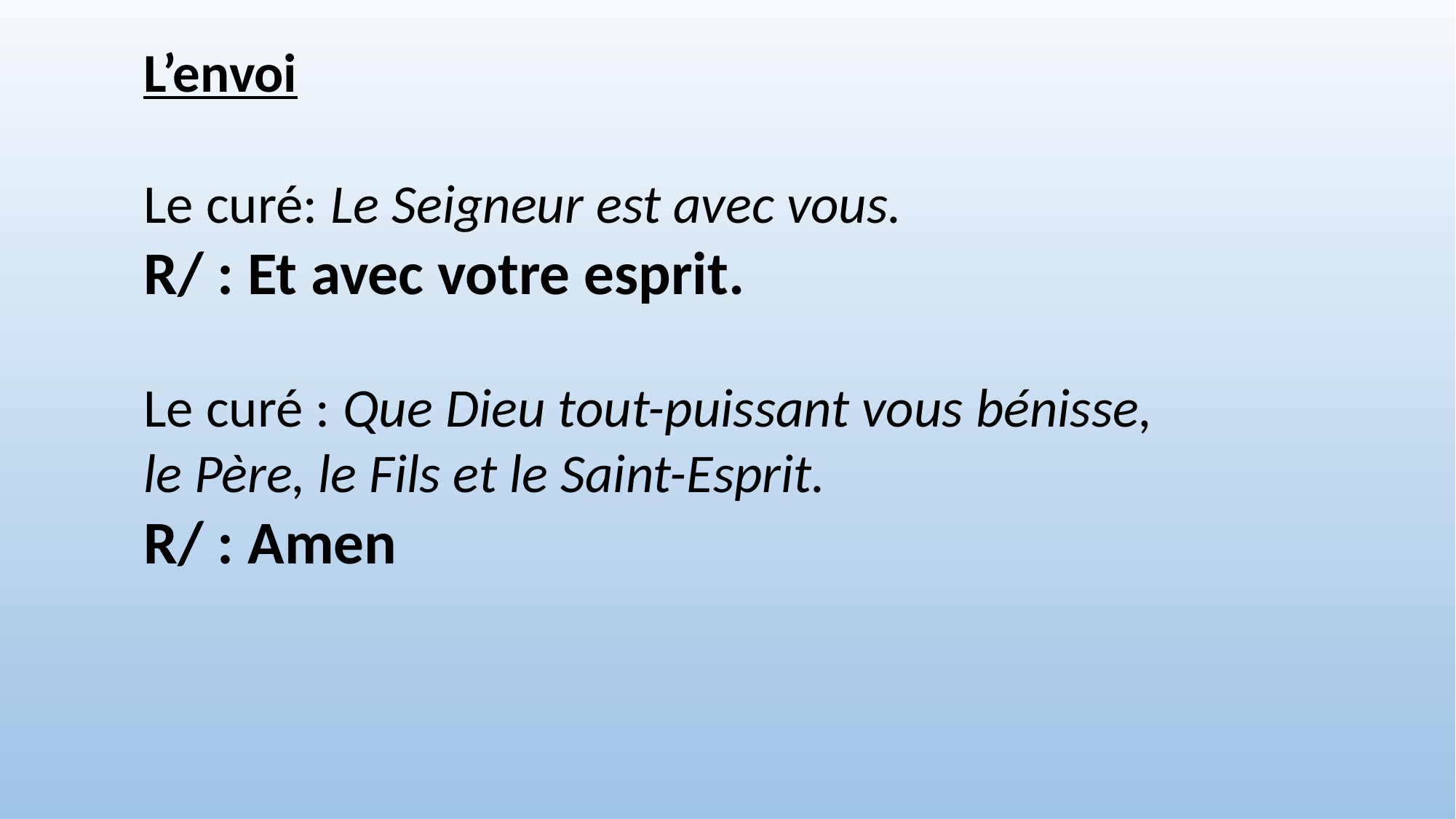

L’envoi

Le curé: Le Seigneur est avec vous.
R/ : Et avec votre esprit.

Le curé : Que Dieu tout-puissant vous bénisse,
le Père, le Fils et le Saint-Esprit.
R/ : Amen